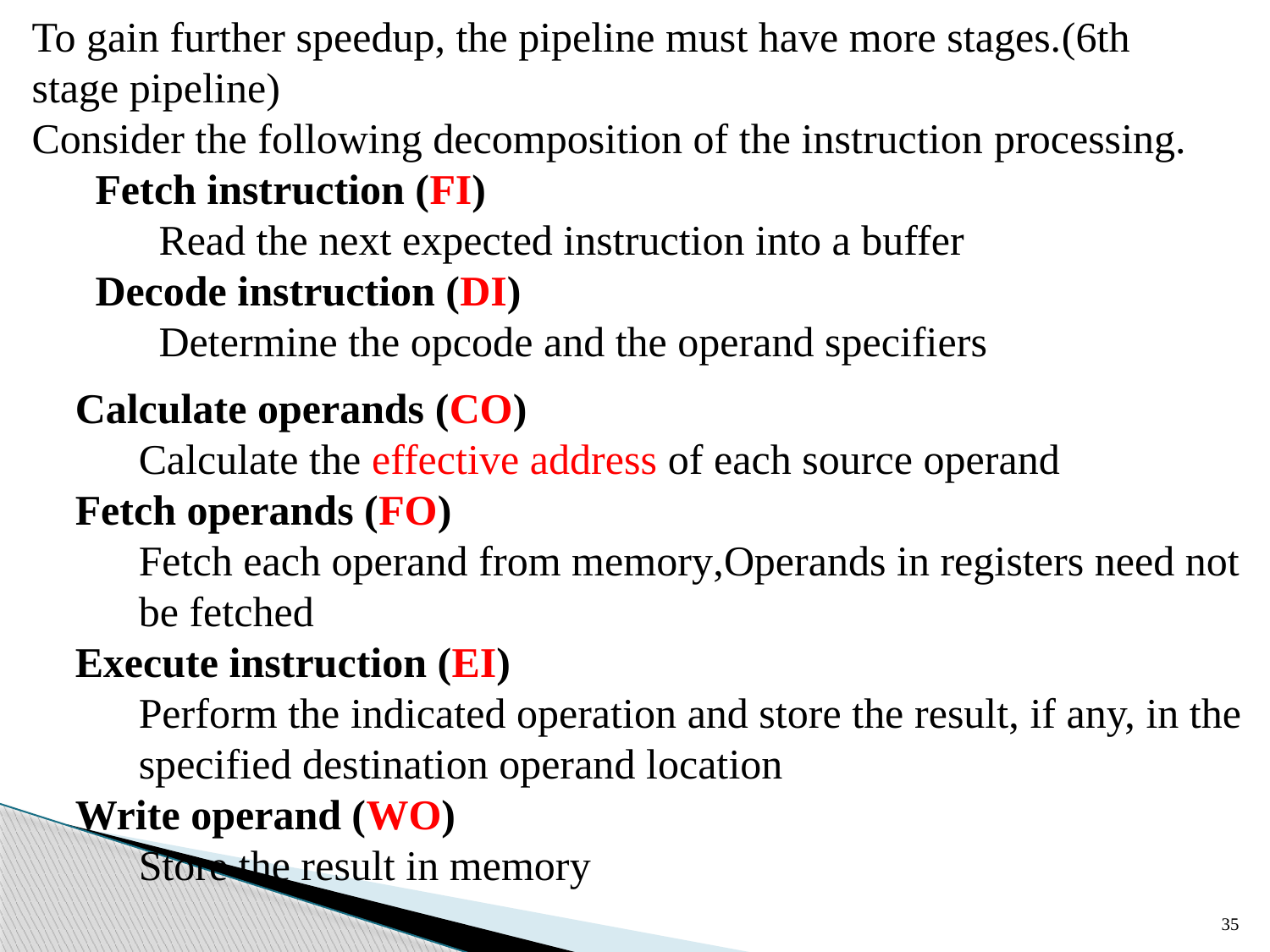

To gain further speedup, the pipeline must have more stages.(6th stage pipeline)
Consider the following decomposition of the instruction processing.
Fetch instruction (FI)
Read the next expected instruction into a buffer
Decode instruction (DI)
Determine the opcode and the operand specifiers
Calculate operands (CO)
Calculate the effective address of each source operand
Fetch operands (FO)
Fetch each operand from memory,Operands in registers need not be fetched
Execute instruction (EI)
Perform the indicated operation and store the result, if any, in the specified destination operand location
Write operand (WO)
Store the result in memory
35